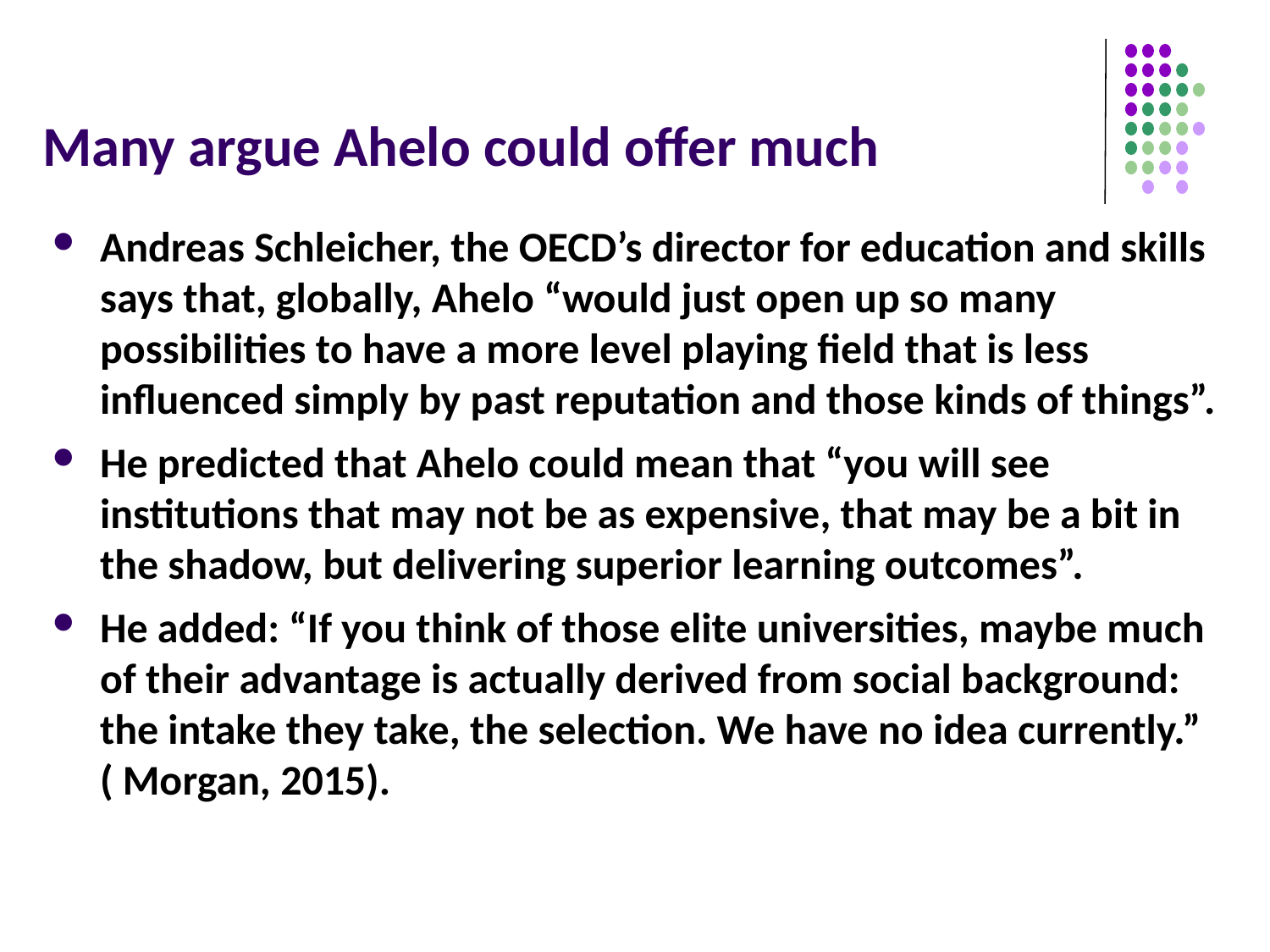

# Many argue Ahelo could offer much
Andreas Schleicher, the OECD’s director for education and skills says that, globally, Ahelo “would just open up so many possibilities to have a more level playing field that is less influenced simply by past reputation and those kinds of things”.
He predicted that Ahelo could mean that “you will see institutions that may not be as expensive, that may be a bit in the shadow, but delivering superior learning outcomes”.
He added: “If you think of those elite universities, maybe much of their advantage is actually derived from social background: the intake they take, the selection. We have no idea currently.” ( Morgan, 2015).